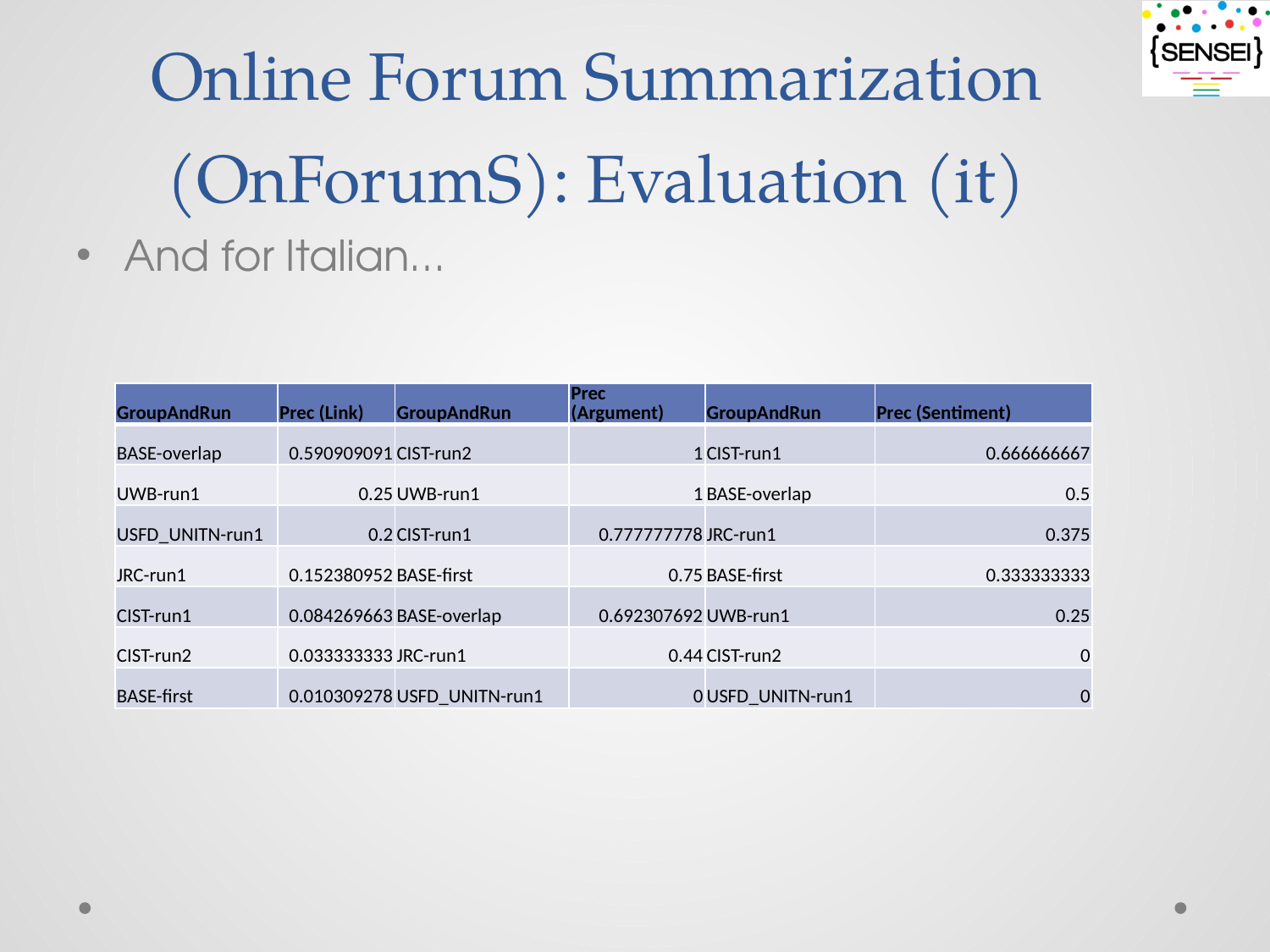

# Online Forum Summarization (OnForumS): Evaluation (it)
And for Italian…
| GroupAndRun | Prec (Link) | GroupAndRun | Prec (Argument) | GroupAndRun | Prec (Sentiment) |
| --- | --- | --- | --- | --- | --- |
| BASE-overlap | 0.590909091 | CIST-run2 | 1 | CIST-run1 | 0.666666667 |
| UWB-run1 | 0.25 | UWB-run1 | 1 | BASE-overlap | 0.5 |
| USFD\_UNITN-run1 | 0.2 | CIST-run1 | 0.777777778 | JRC-run1 | 0.375 |
| JRC-run1 | 0.152380952 | BASE-first | 0.75 | BASE-first | 0.333333333 |
| CIST-run1 | 0.084269663 | BASE-overlap | 0.692307692 | UWB-run1 | 0.25 |
| CIST-run2 | 0.033333333 | JRC-run1 | 0.44 | CIST-run2 | 0 |
| BASE-first | 0.010309278 | USFD\_UNITN-run1 | 0 | USFD\_UNITN-run1 | 0 |